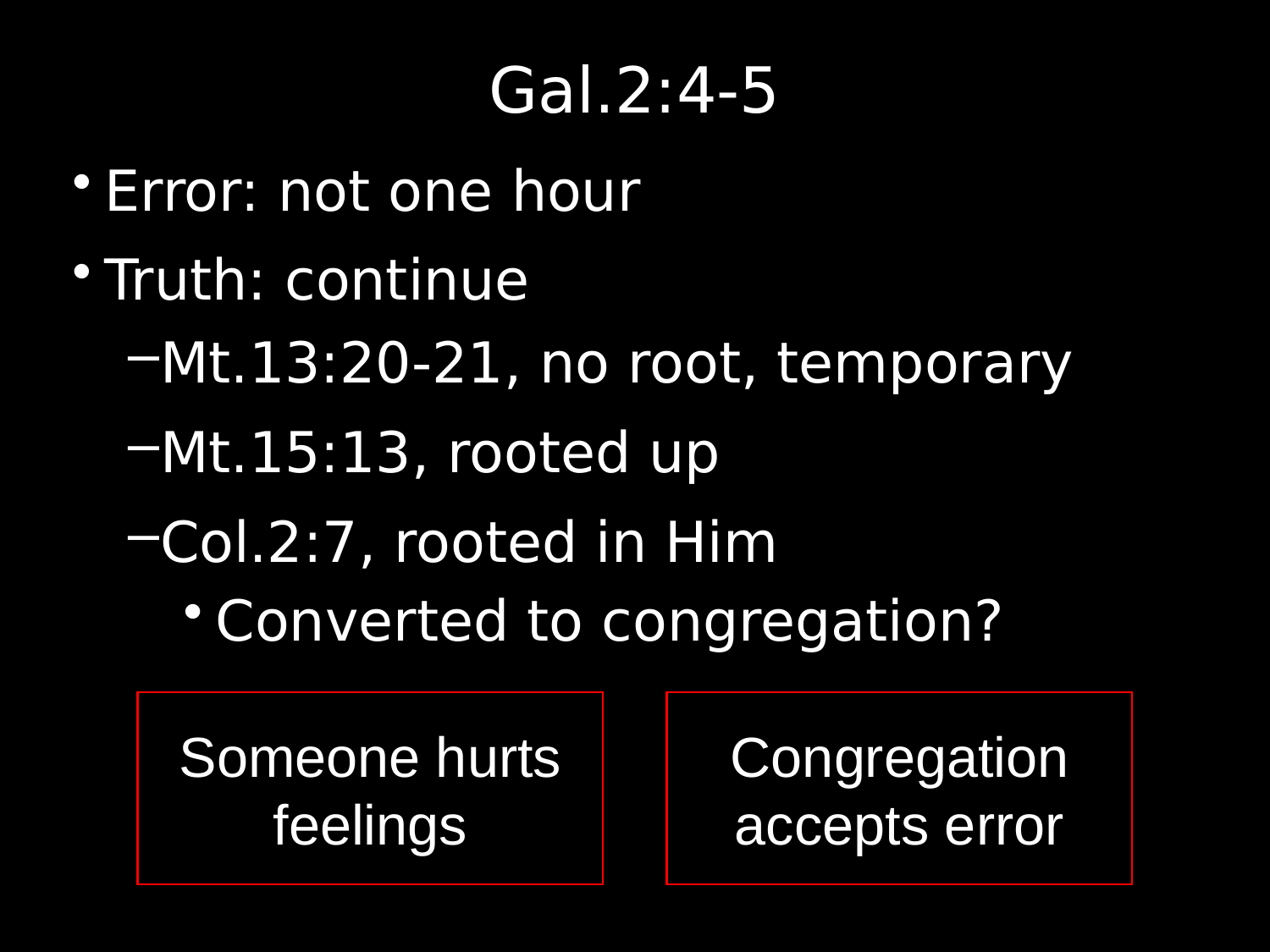

# Gal.2:4-5
Error: not one hour
Truth: continue
Mt.13:20-21, no root, temporary
Mt.15:13, rooted up
Col.2:7, rooted in Him
Converted to congregation?
Someone hurts feelings
Congregation accepts error